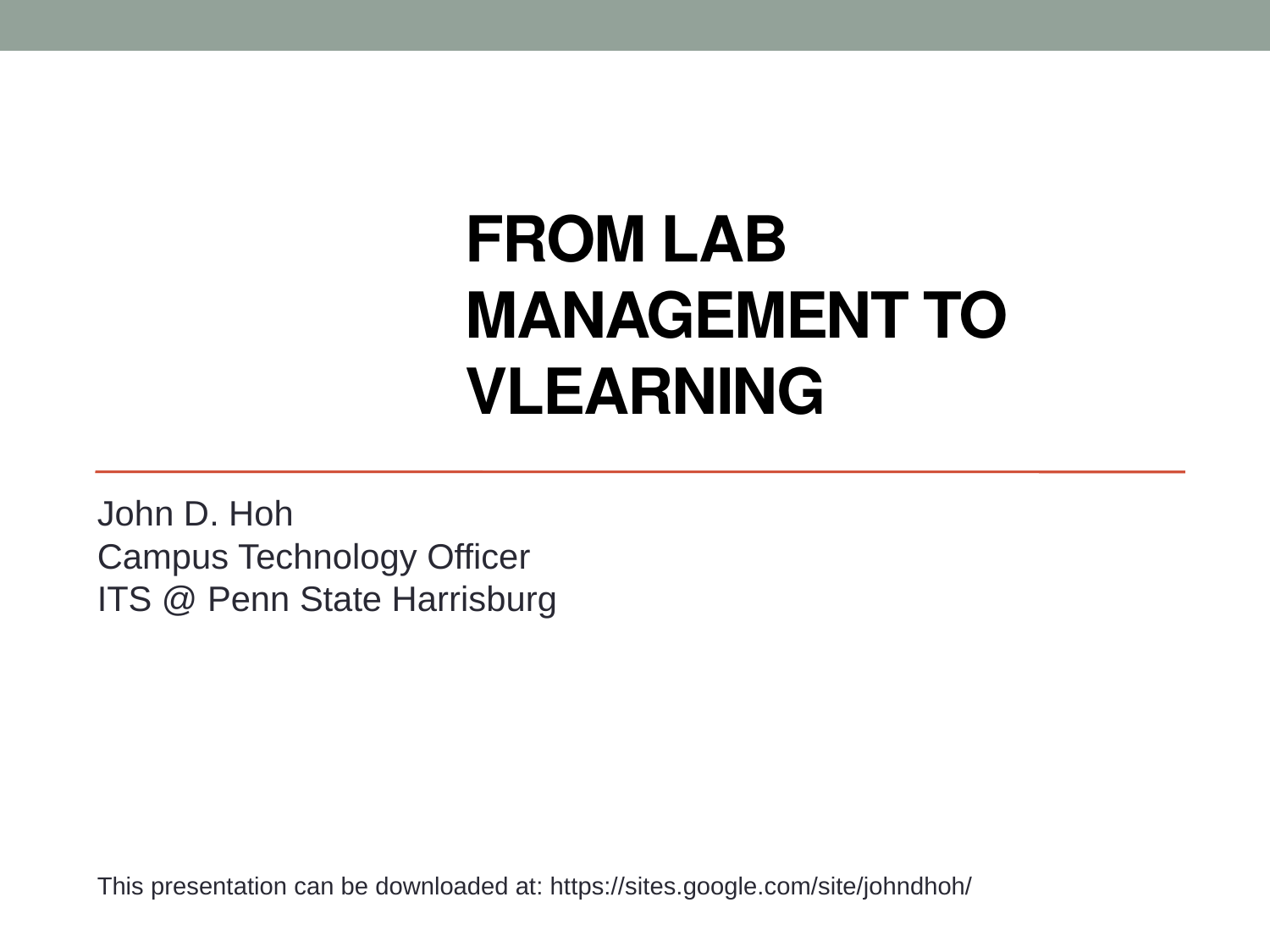

# From Lab Management to vLearning
John D. Hoh
Campus Technology Officer
ITS @ Penn State Harrisburg others @Penn State Harrisburg/ John D. Hoh / Campus Technology Officer
This presentation can be downloaded at: https://sites.google.com/site/johndhoh/